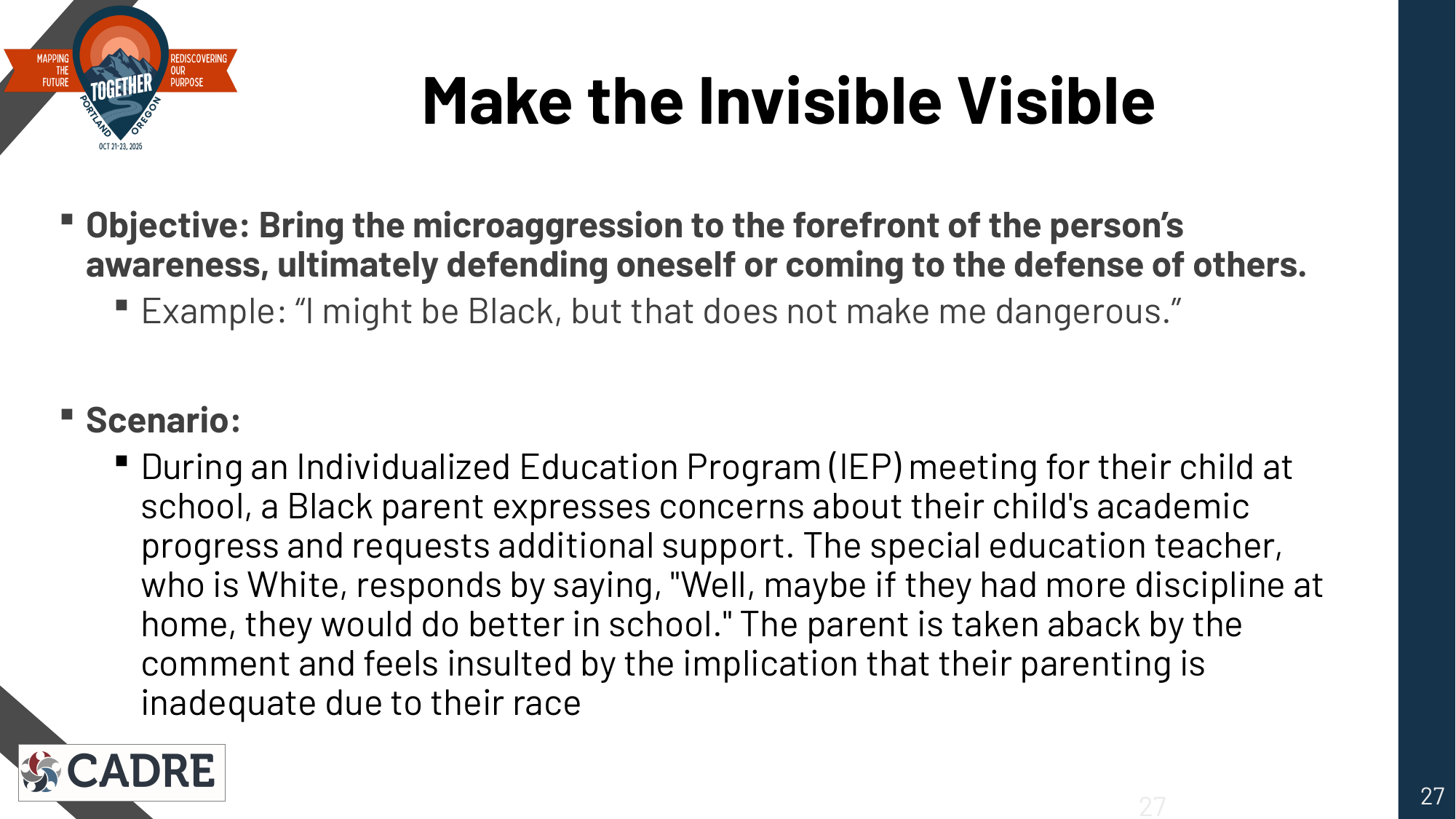

# Make the Invisible Visible
Objective: Bring the microaggression to the forefront of the person’s awareness, ultimately defending oneself or coming to the defense of others.
Example: “I might be Black, but that does not make me dangerous.”

Scenario:
During an Individualized Education Program (IEP) meeting for their child at school, a Black parent expresses concerns about their child's academic progress and requests additional support. The special education teacher, who is White, responds by saying, "Well, maybe if they had more discipline at home, they would do better in school." The parent is taken aback by the comment and feels insulted by the implication that their parenting is inadequate due to their race